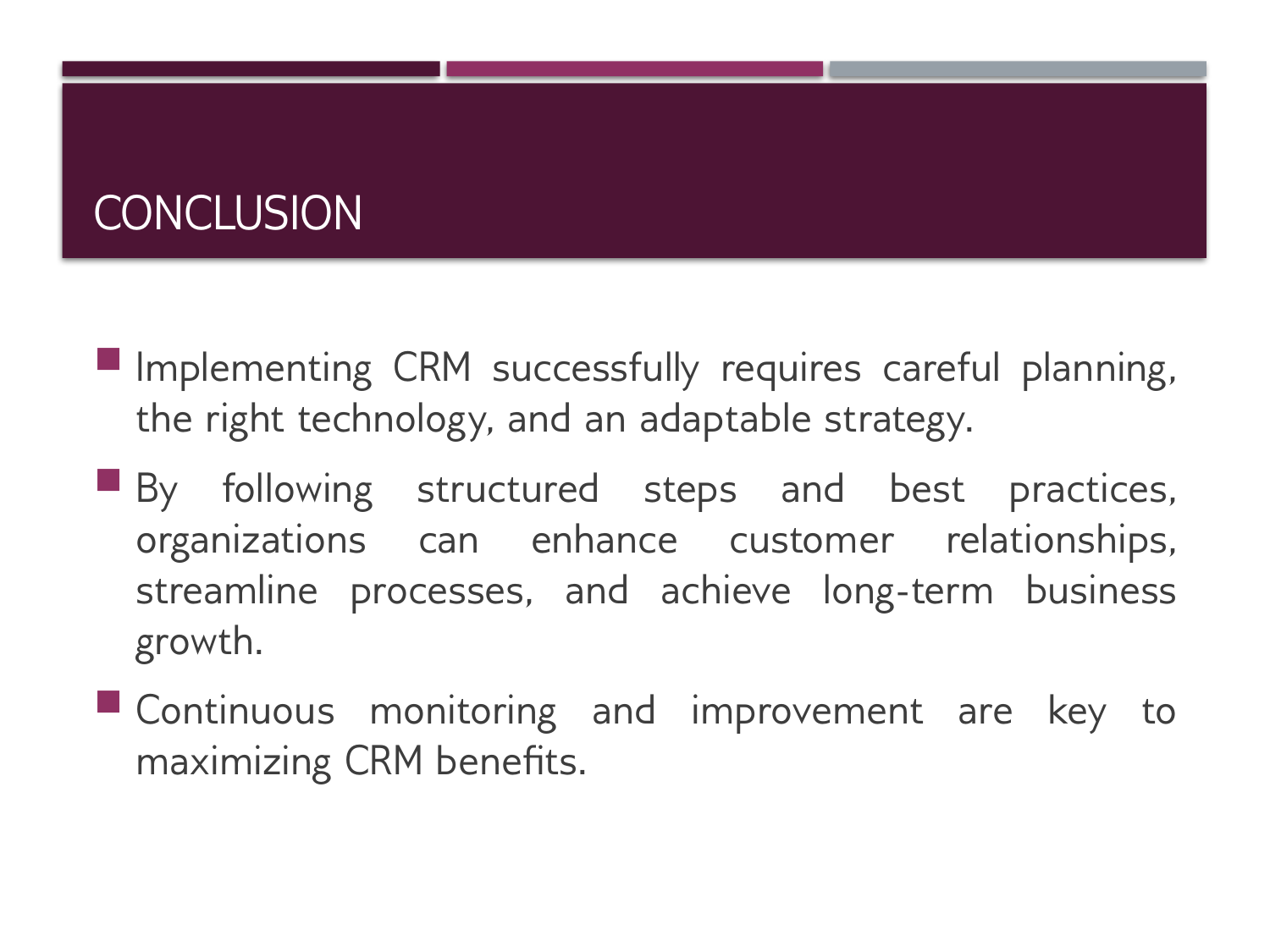

# Conclusion
Implementing CRM successfully requires careful planning, the right technology, and an adaptable strategy.
By following structured steps and best practices, organizations can enhance customer relationships, streamline processes, and achieve long-term business growth.
Continuous monitoring and improvement are key to maximizing CRM benefits.